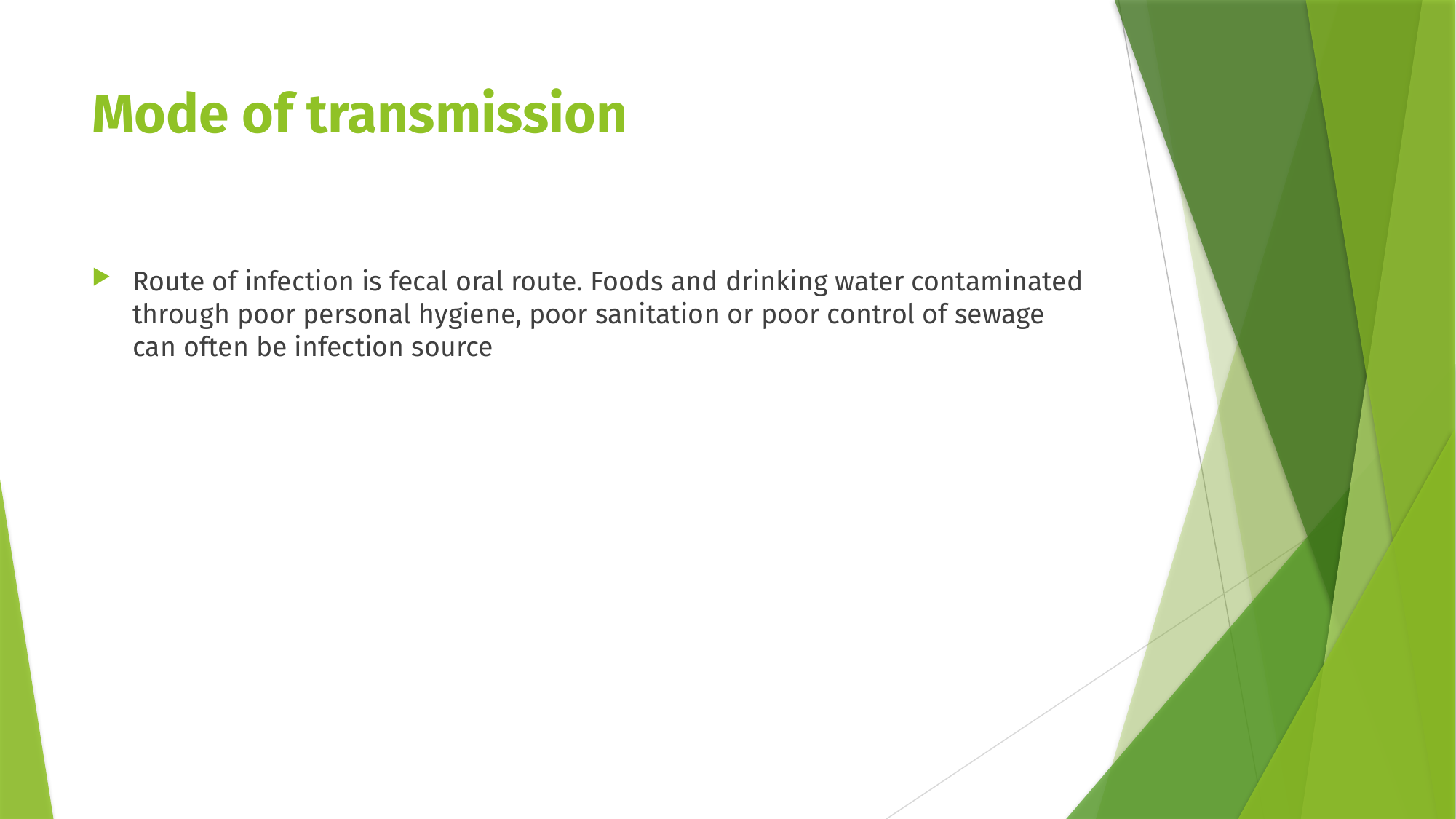

# Mode of transmission
Route of infection is fecal oral route. Foods and drinking water contaminated through poor personal hygiene, poor sanitation or poor control of sewage can often be infection source